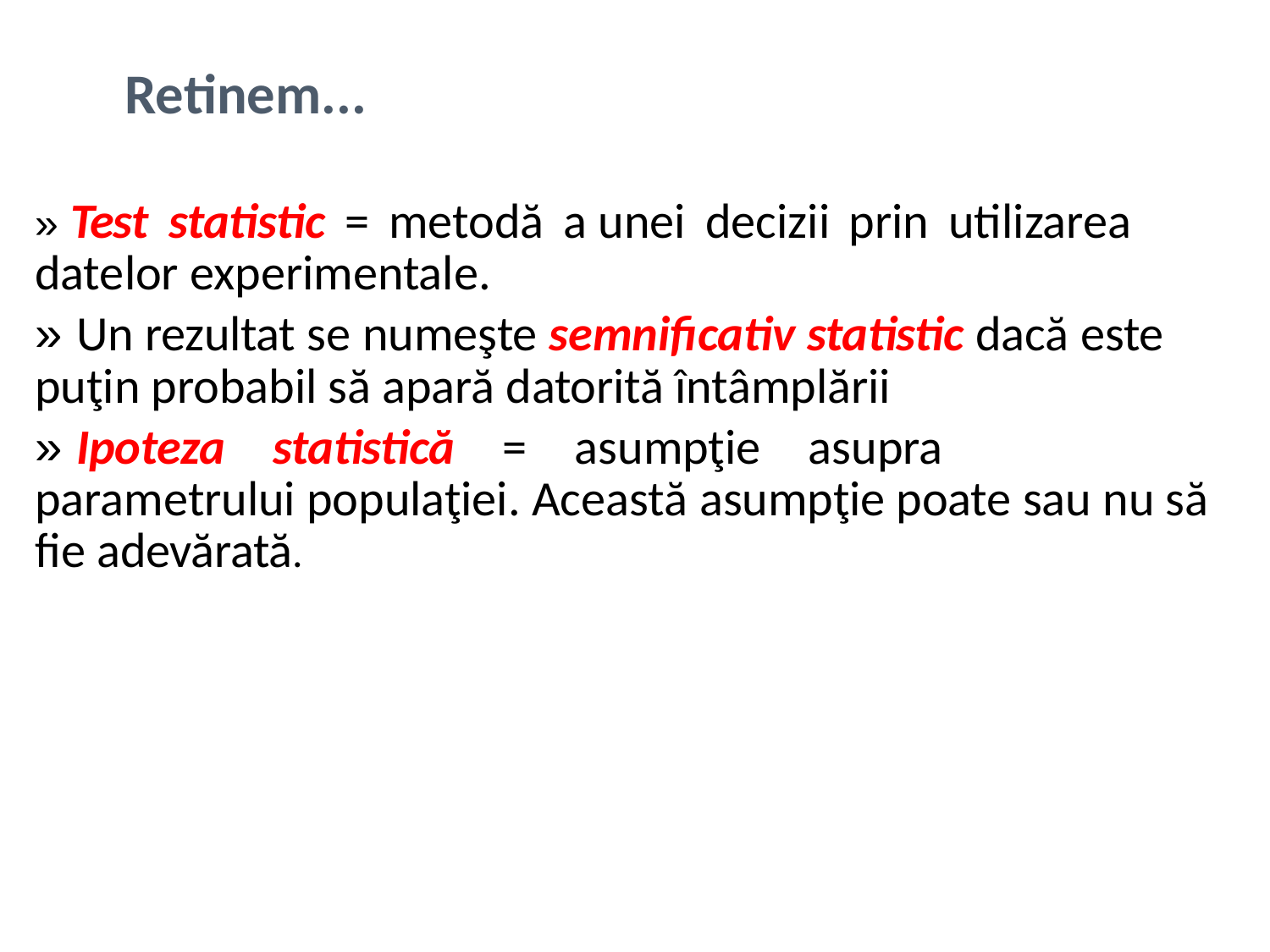

Retinem...
» Test statistic = metodă a unei decizii prin utilizarea datelor experimentale.
» Un rezultat se numeşte semnificativ statistic dacă este puţin probabil să apară datorită întâmplării
» Ipoteza statistică = asumpţie asupra parametrului populaţiei. Această asumpţie poate sau nu să fie adevărată.